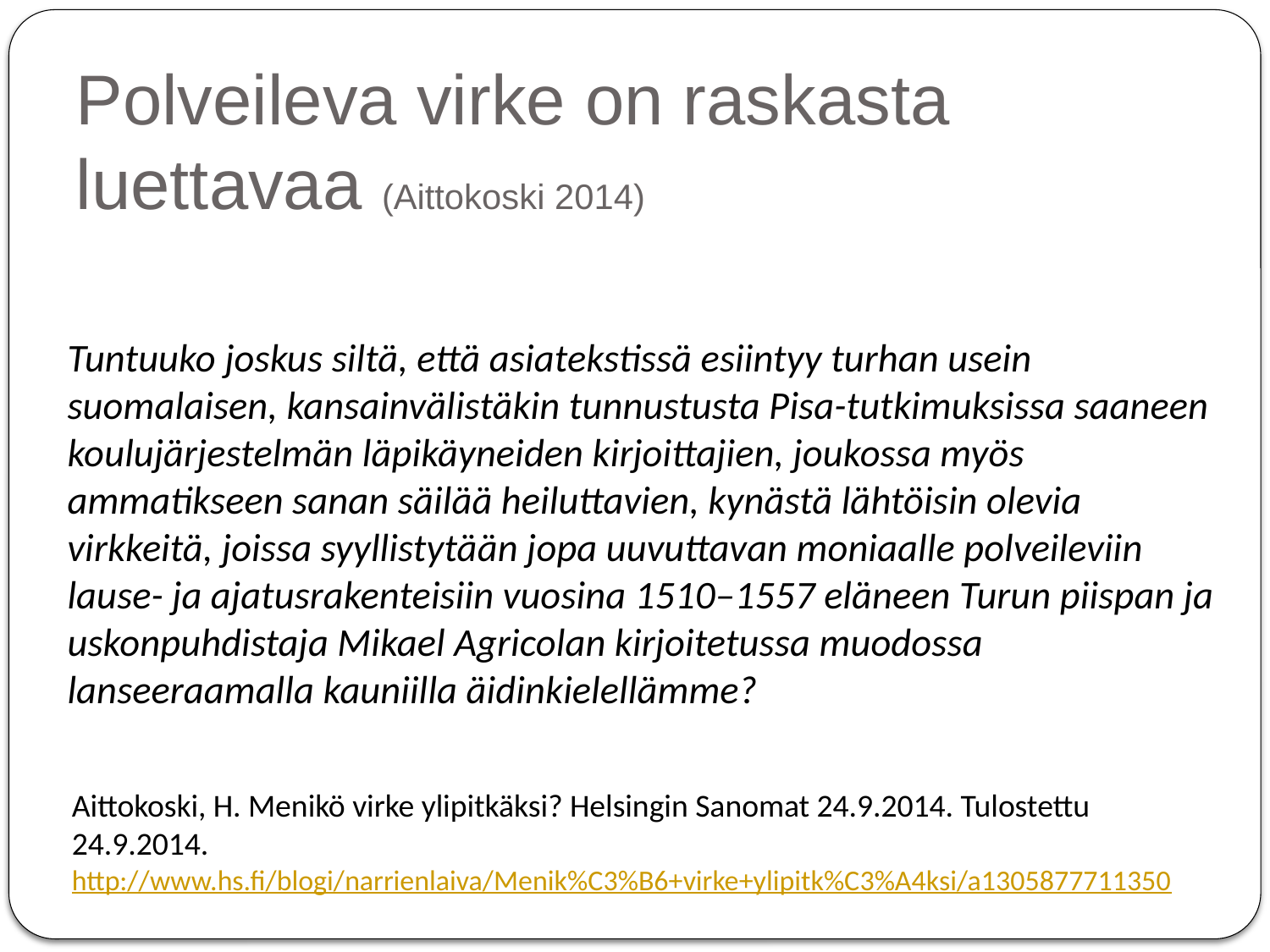

# Polveileva virke on raskasta luettavaa (Aittokoski 2014)
Tuntuuko joskus siltä, että asiatekstissä esiintyy turhan usein suomalaisen, kansainvälistäkin tunnustusta Pisa-tutkimuksissa saaneen koulujärjestelmän läpikäyneiden kirjoittajien, joukossa myös ammatikseen sanan säilää heiluttavien, kynästä lähtöisin olevia virkkeitä, joissa syyllistytään jopa uuvuttavan moniaalle polveileviin lause- ja ajatusrakenteisiin vuosina 1510–1557 eläneen Turun piispan ja uskonpuhdistaja Mikael Agricolan kirjoitetussa muodossa lanseeraamalla kauniilla äidinkielellämme?

Aittokoski, H. Menikö virke ylipitkäksi? Helsingin Sanomat 24.9.2014. Tulostettu 24.9.2014. http://www.hs.fi/blogi/narrienlaiva/Menik%C3%B6+virke+ylipitk%C3%A4ksi/a1305877711350